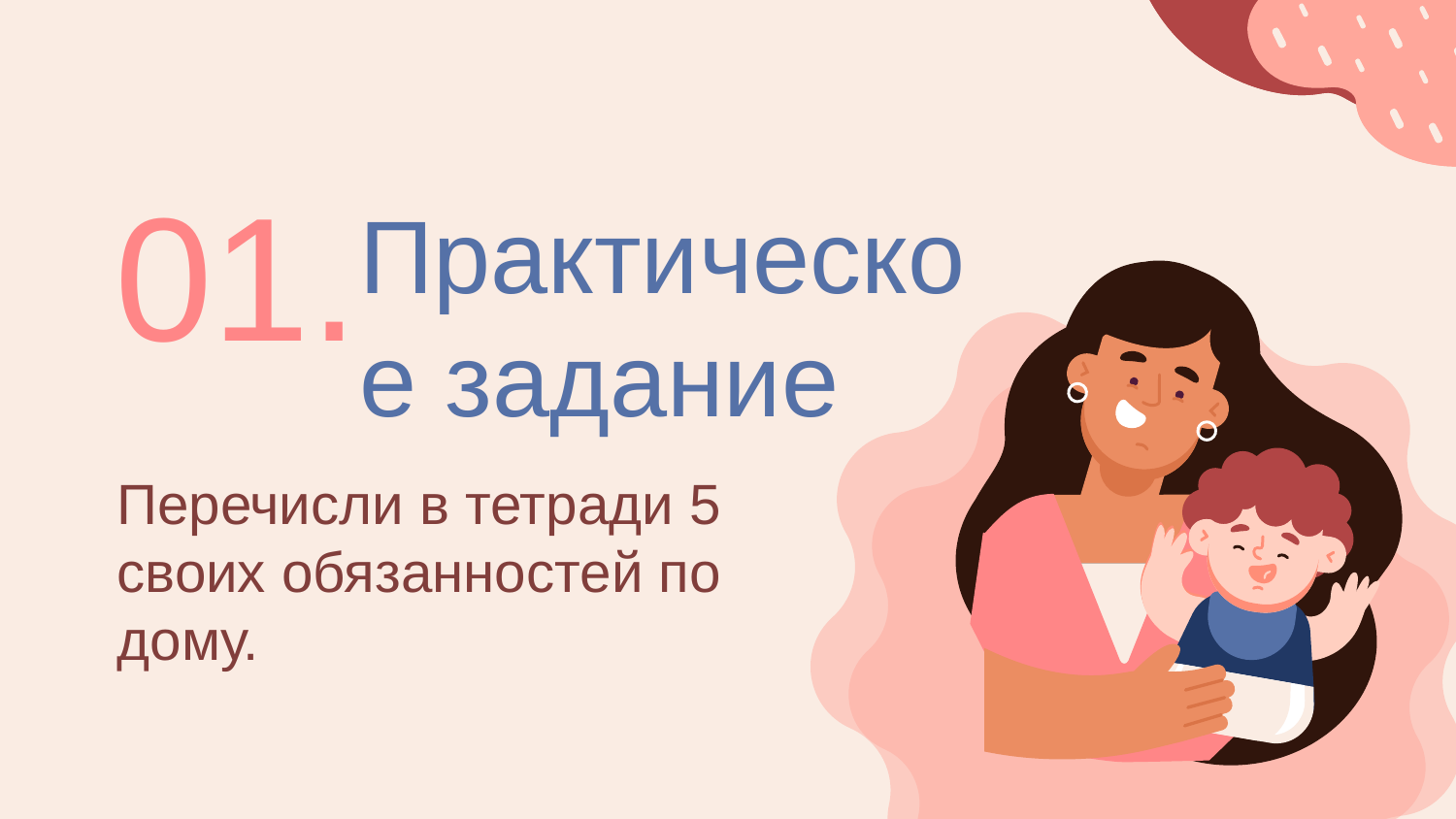

01.
# Практическое задание

Перечисли в тетради 5 своих обязанностей по дому.